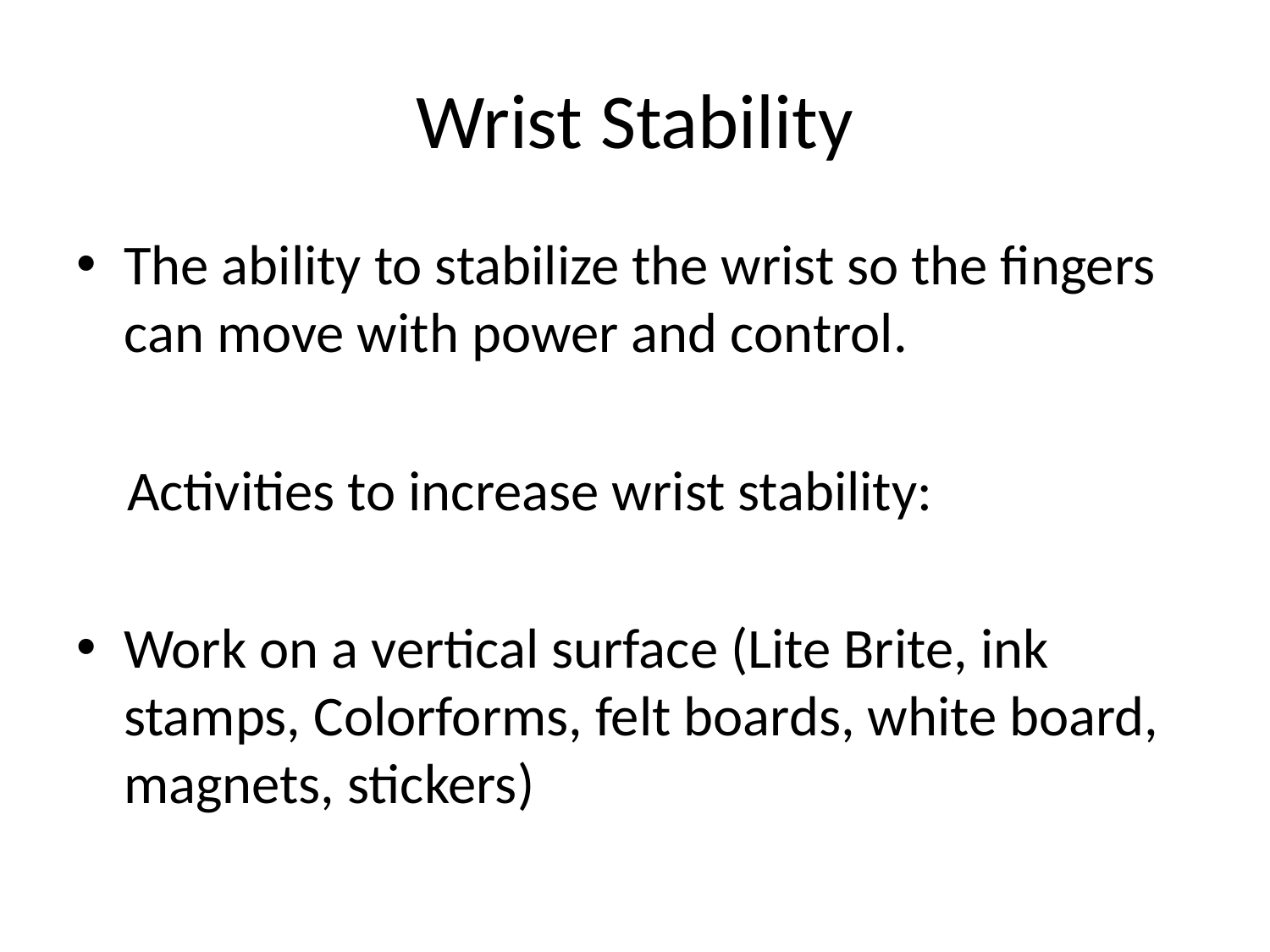

# Wrist Stability
The ability to stabilize the wrist so the fingers can move with power and control.

    Activities to increase wrist stability:

Work on a vertical surface (Lite Brite, ink stamps, Colorforms, felt boards, white board, magnets, stickers)